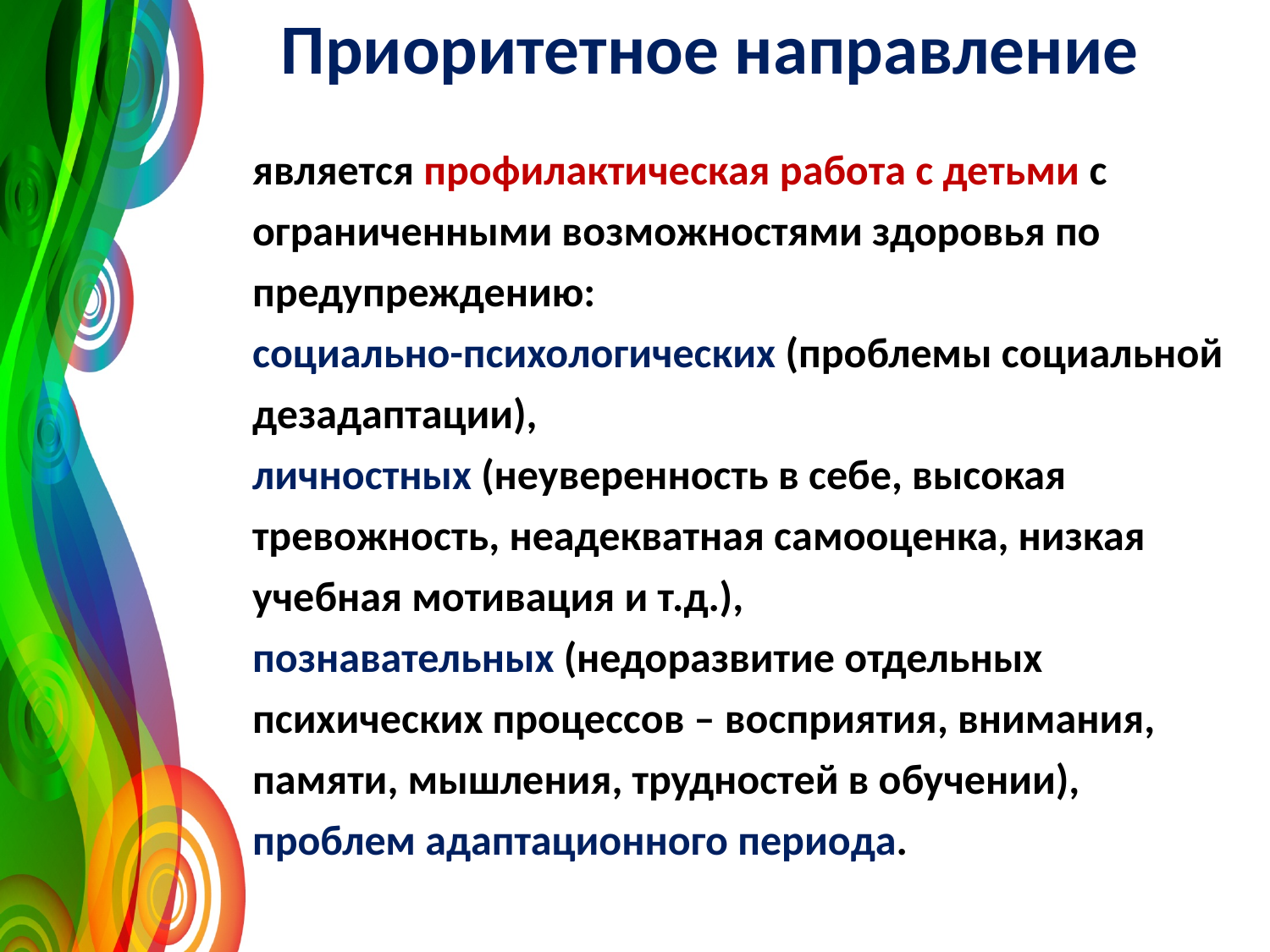

# Приоритетное направление
является профилактическая работа с детьми с ограниченными возможностями здоровья по предупреждению:
социально-психологических (проблемы социальной дезадаптации),
личностных (неуверенность в себе, высокая тревожность, неадекватная самооценка, низкая учебная мотивация и т.д.),
познавательных (недоразвитие отдельных психических процессов – восприятия, внимания, памяти, мышления, трудностей в обучении),
проблем адаптационного периода.